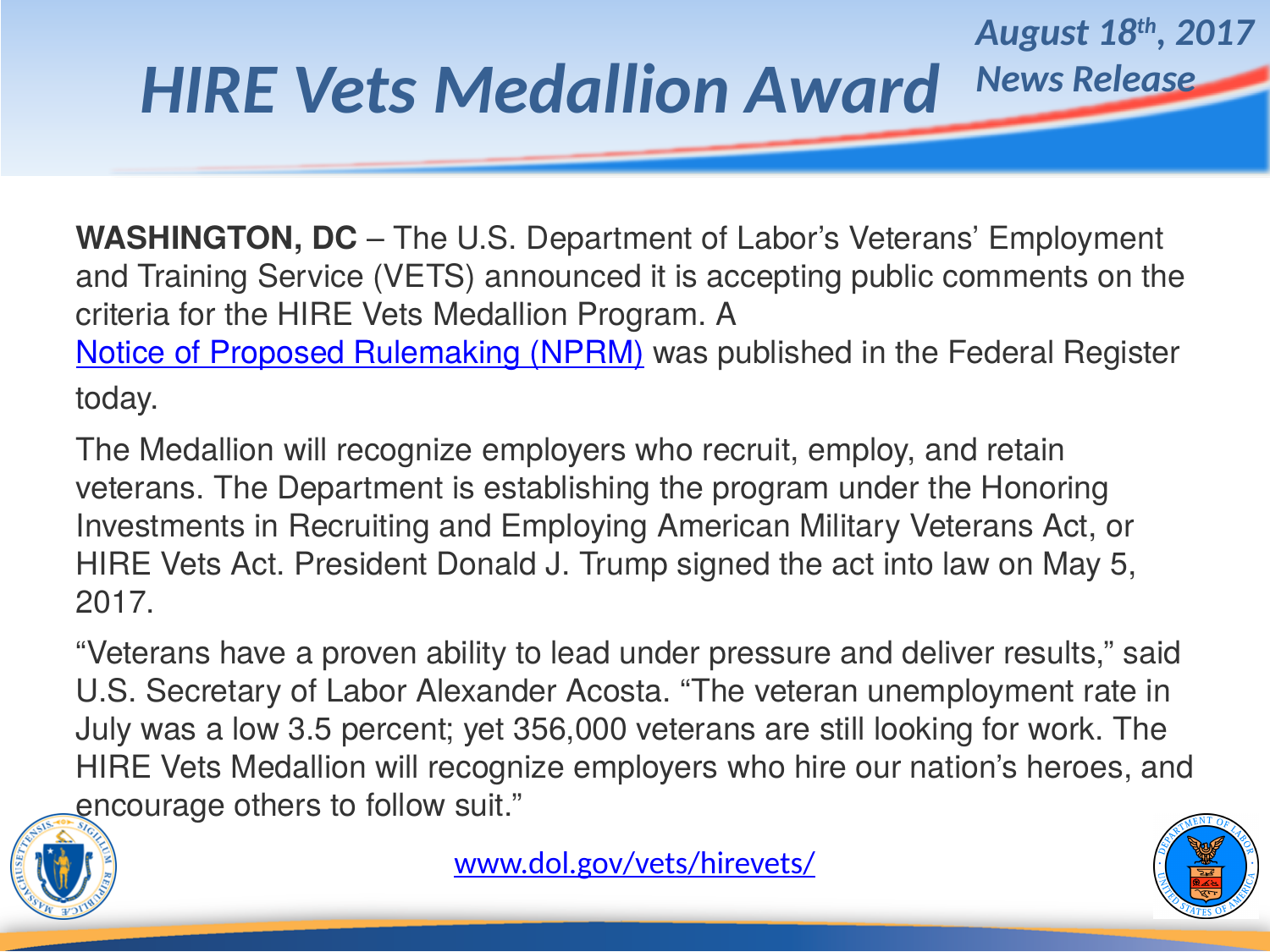

# HIRE Vets Medallion Award
August 18th, 2017 News Release
WASHINGTON, DC – The U.S. Department of Labor’s Veterans’ Employment and Training Service (VETS) announced it is accepting public comments on the criteria for the HIRE Vets Medallion Program. A Notice of Proposed Rulemaking (NPRM) was published in the Federal Register today.
The Medallion will recognize employers who recruit, employ, and retain veterans. The Department is establishing the program under the Honoring Investments in Recruiting and Employing American Military Veterans Act, or HIRE Vets Act. President Donald J. Trump signed the act into law on May 5, 2017.
“Veterans have a proven ability to lead under pressure and deliver results,” said U.S. Secretary of Labor Alexander Acosta. “The veteran unemployment rate in July was a low 3.5 percent; yet 356,000 veterans are still looking for work. The HIRE Vets Medallion will recognize employers who hire our nation’s heroes, and encourage others to follow suit.”
www.dol.gov/vets/hirevets/